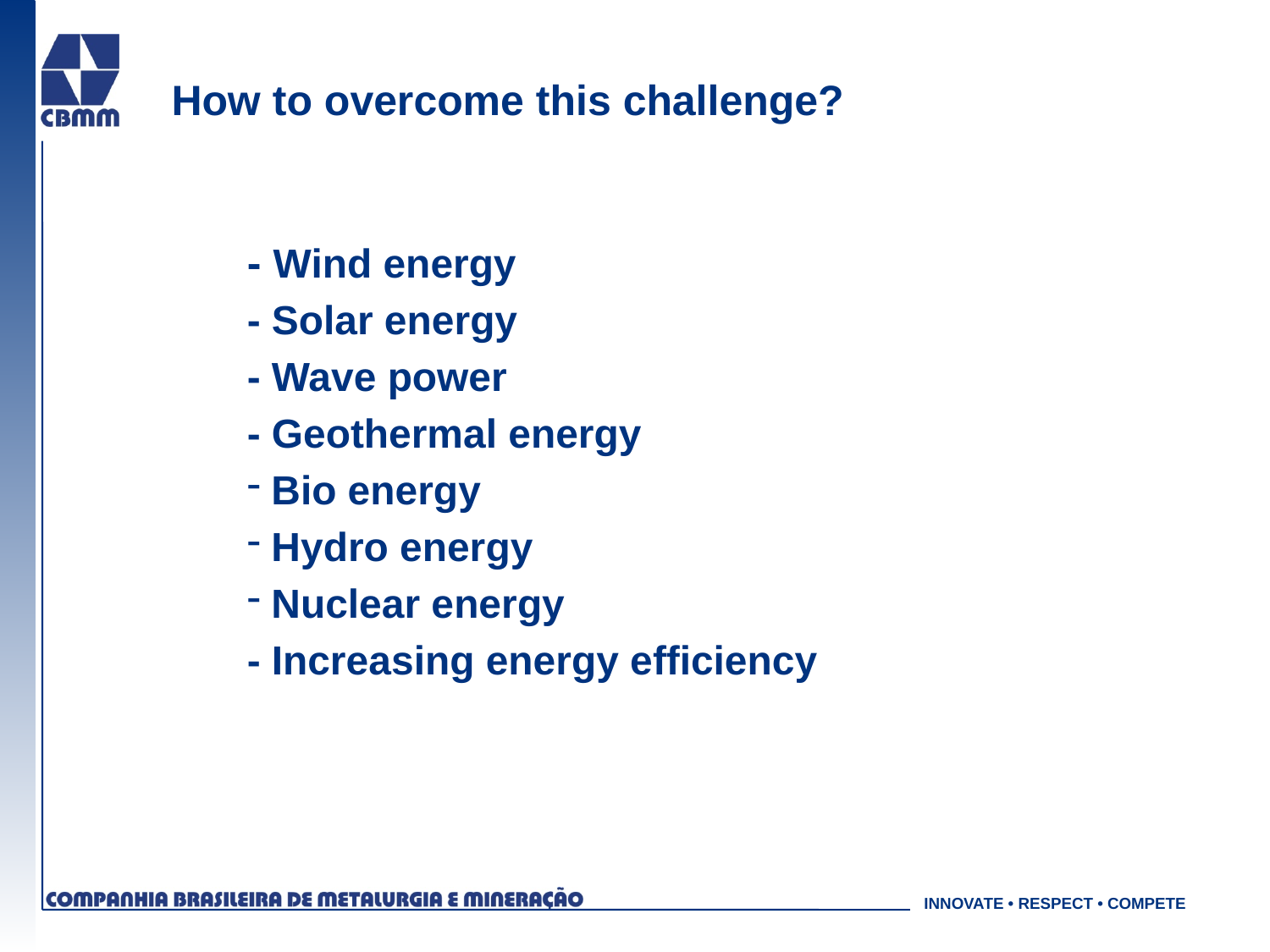

# How to overcome this challenge?
- Wind energy
- Solar energy
- Wave power
- Geothermal energy
Bio energy
Hydro energy
Nuclear energy
- Increasing energy efficiency